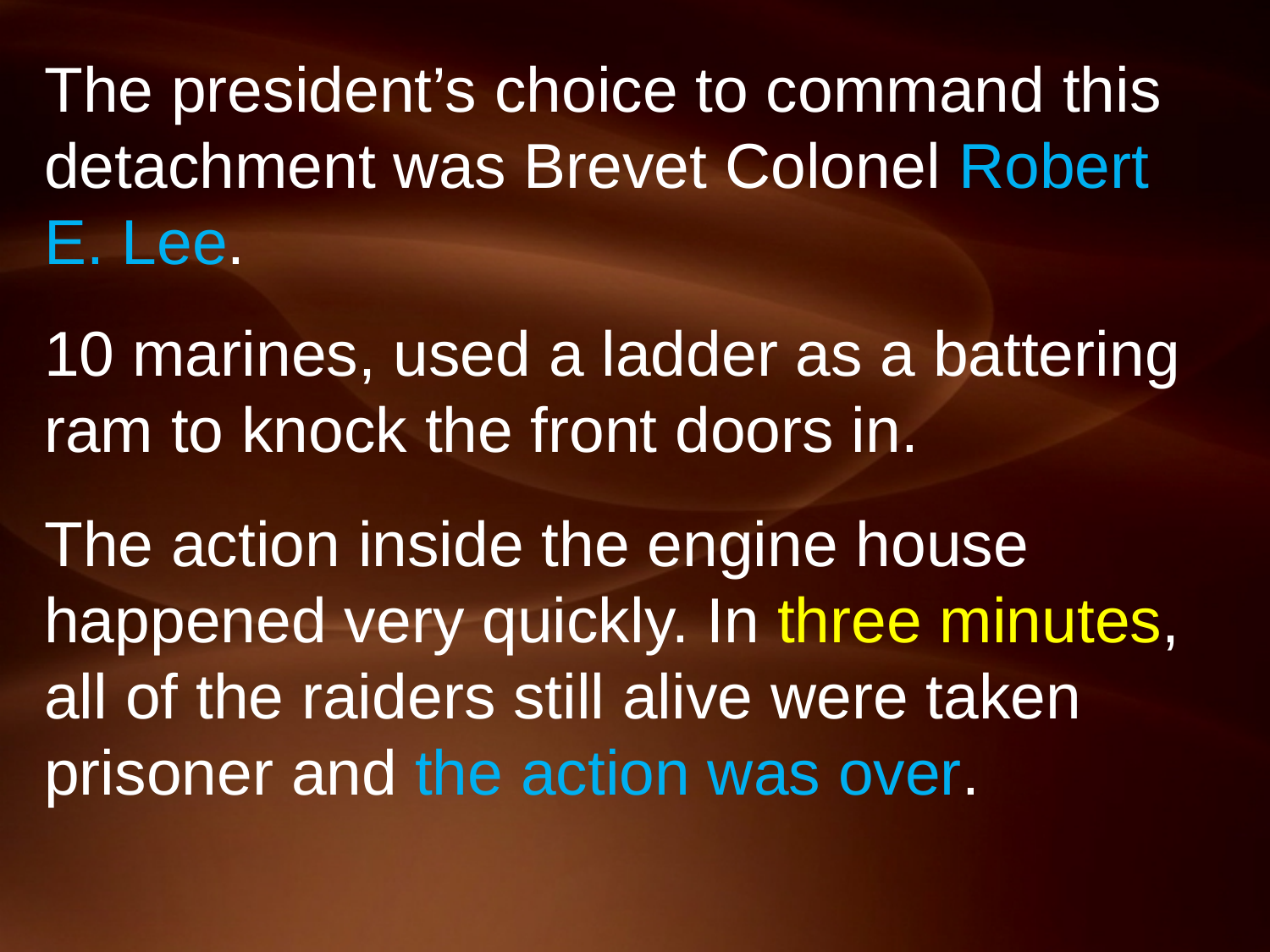

The president’s choice to command this detachment was Brevet Colonel Robert E. Lee.
10 marines, used a ladder as a battering ram to knock the front doors in.
The action inside the engine house happened very quickly. In three minutes, all of the raiders still alive were taken prisoner and the action was over.